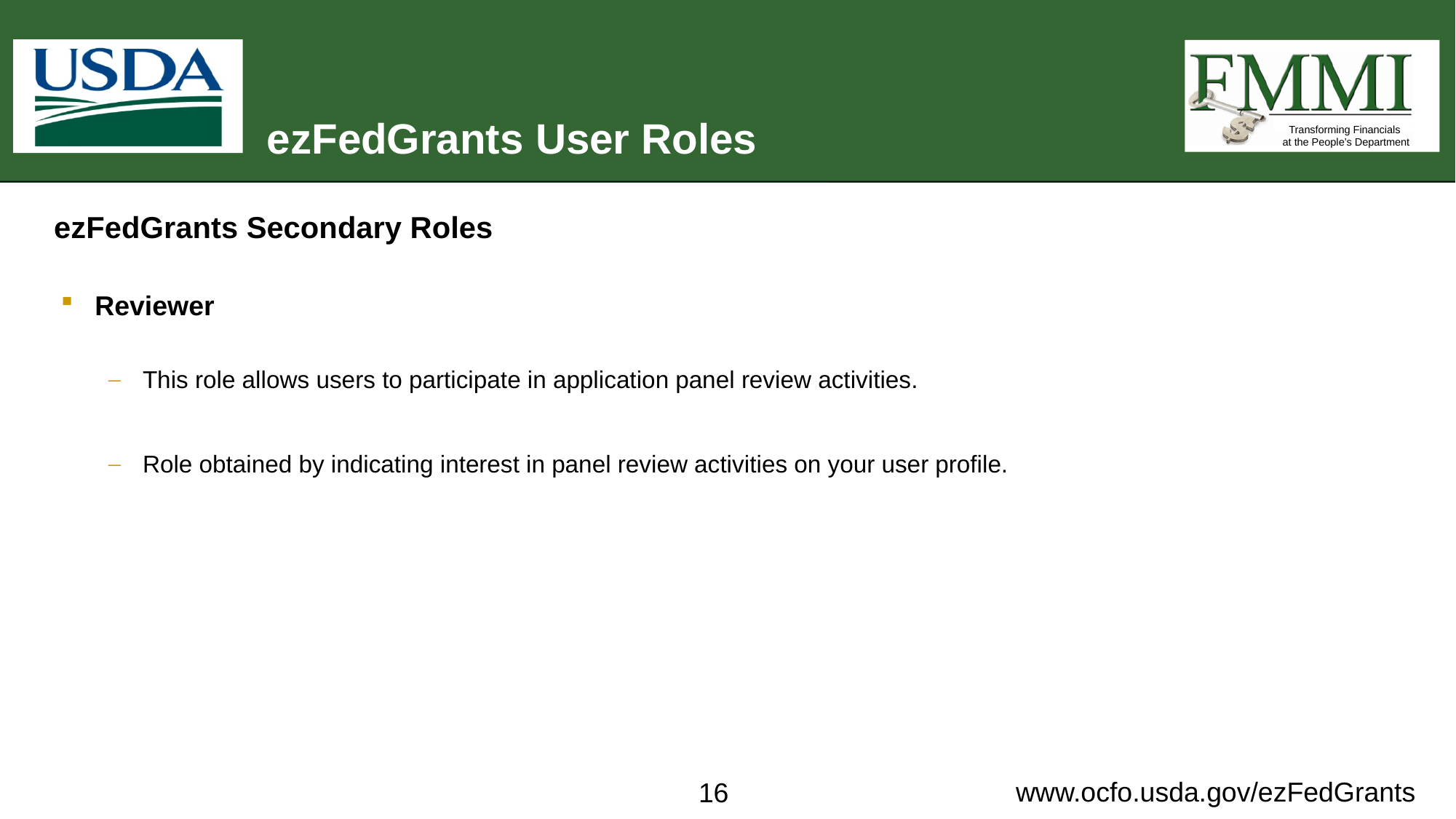

# ezFedGrants User Roles
ezFedGrants Secondary Roles

Reviewer

This role allows users to participate in application panel review activities.

Role obtained by indicating interest in panel review activities on your user profile.

16